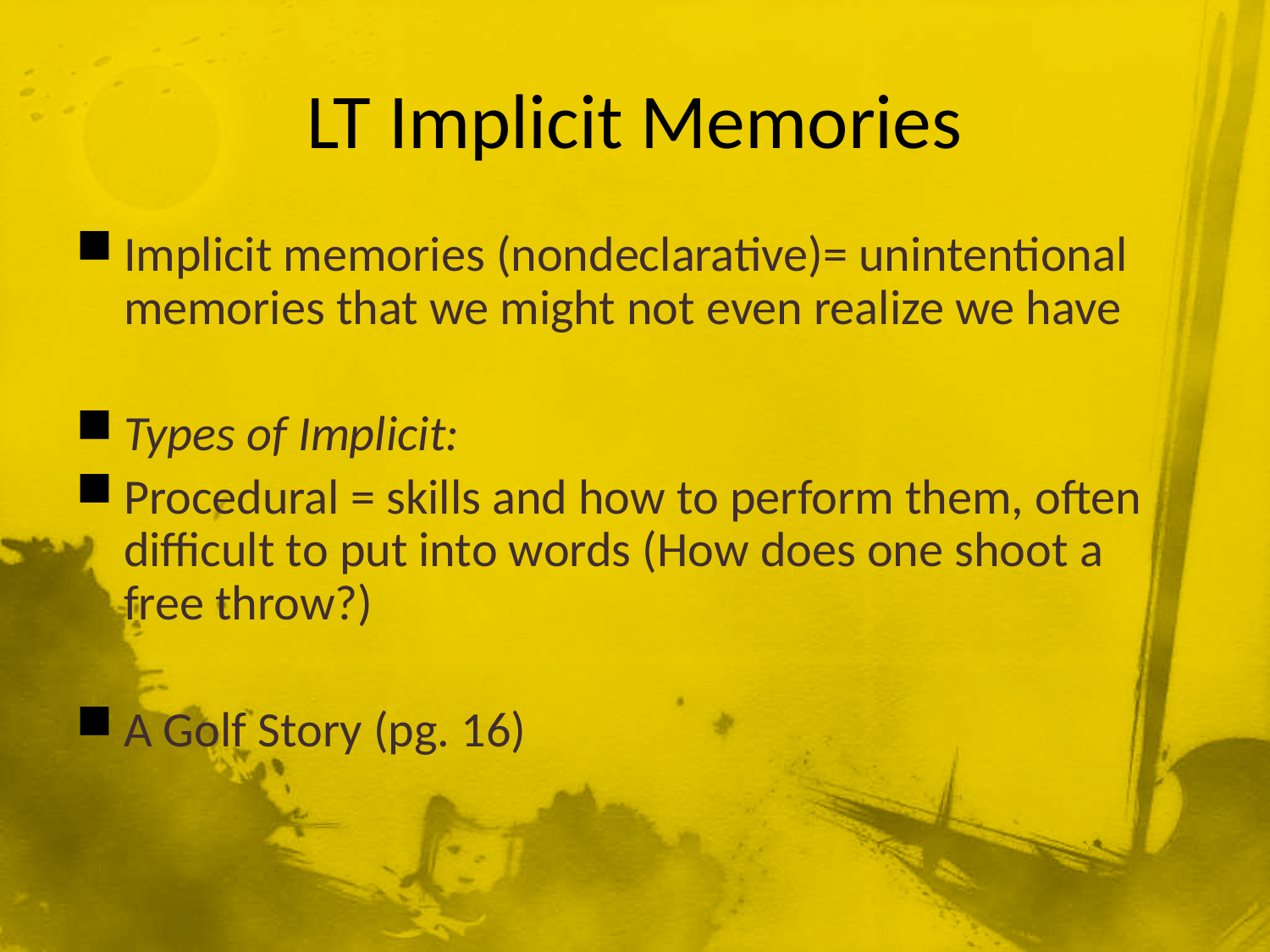

# LT Implicit Memories
Implicit memories (nondeclarative)= unintentional memories that we might not even realize we have

Types of Implicit:
Procedural = skills and how to perform them, often difficult to put into words (How does one shoot a free throw?)

A Golf Story (pg. 16)